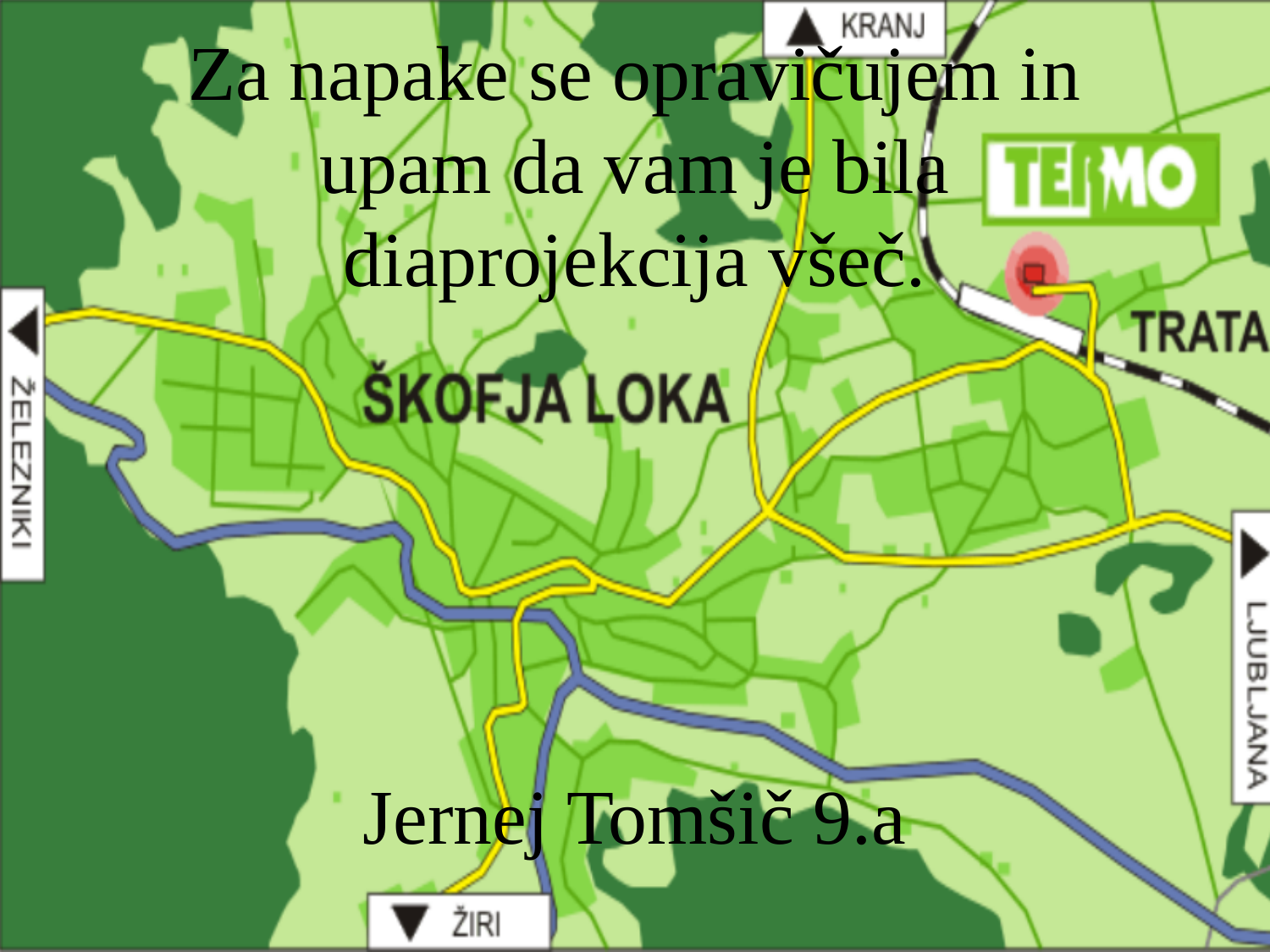

# Za napake se opravičujem in upam da vam je bila diaprojekcija všeč. Jernej Tomšič 9.a